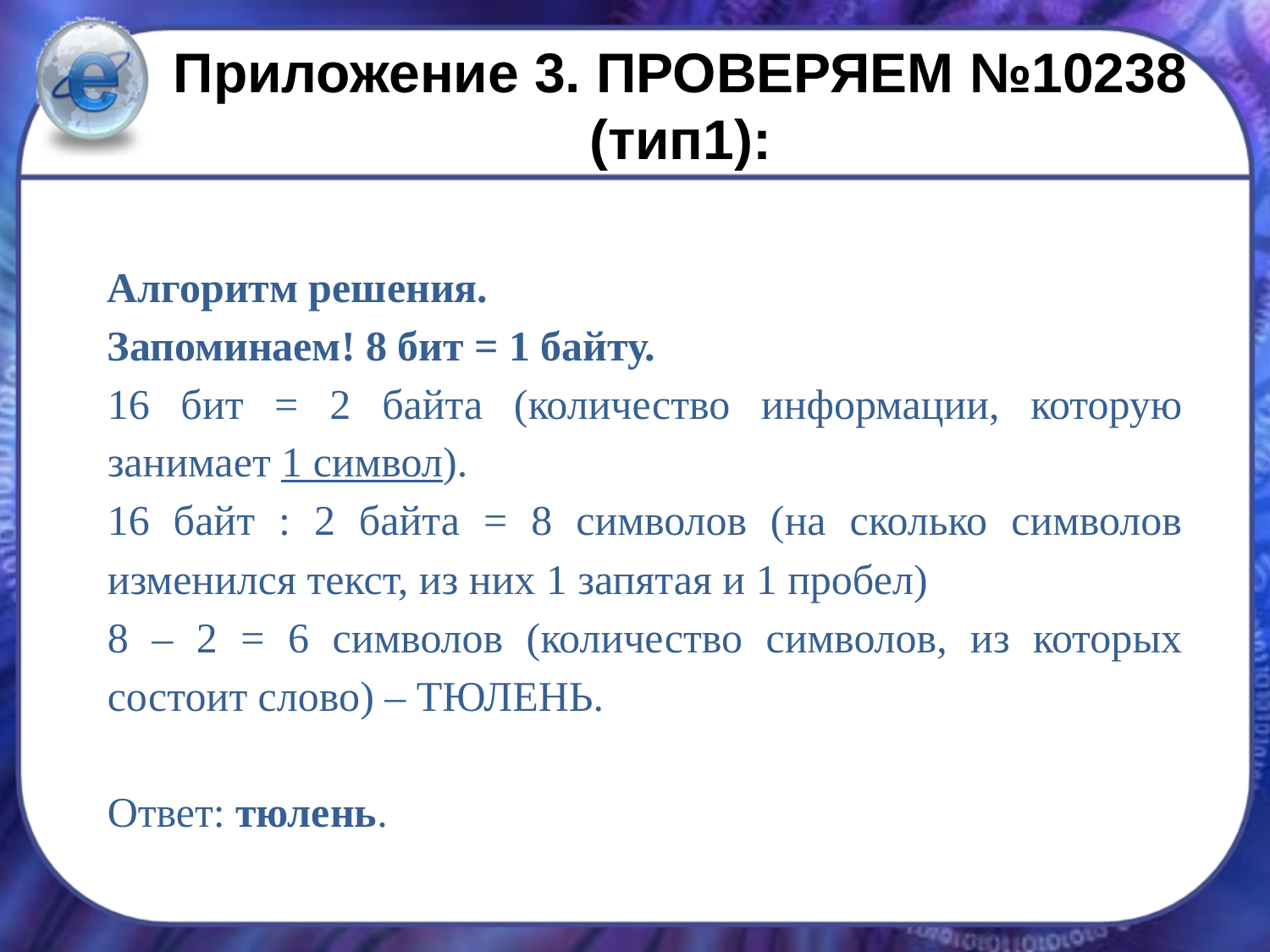

# Приложение 3. ПРОВЕРЯЕМ №10238 (тип1):
Алгоритм решения.
Запоминаем! 8 бит = 1 байту.
16 бит = 2 байта (количество информации, которую занимает 1 символ).
16 байт : 2 байта = 8 символов (на сколько символов изменился текст, из них 1 запятая и 1 пробел)
8 – 2 = 6 символов (количество символов, из которых состоит слово) – ТЮЛЕНЬ.

Ответ: тюлень.